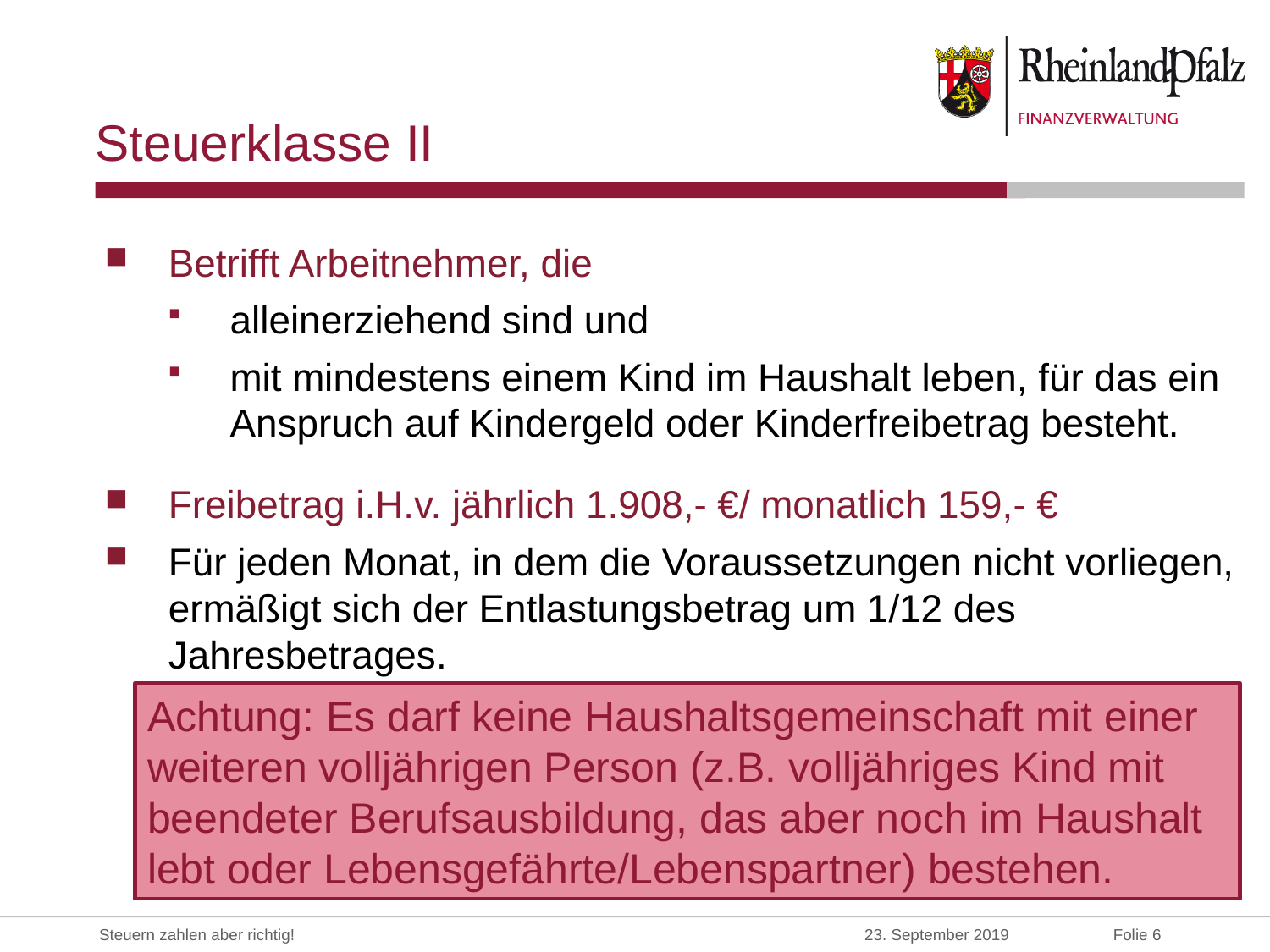

# Steuerklasse II
Betrifft Arbeitnehmer, die
alleinerziehend sind und
mit mindestens einem Kind im Haushalt leben, für das ein Anspruch auf Kindergeld oder Kinderfreibetrag besteht.
Freibetrag i.H.v. jährlich 1.908,- €/ monatlich 159,- €
Für jeden Monat, in dem die Voraussetzungen nicht vorliegen, ermäßigt sich der Entlastungsbetrag um 1/12 des Jahresbetrages.

Achtung: Es darf keine Haushaltsgemeinschaft mit einer weiteren volljährigen Person (z.B. volljähriges Kind mit beendeter Berufsausbildung, das aber noch im Haushalt lebt oder Lebensgefährte/Lebenspartner) bestehen.